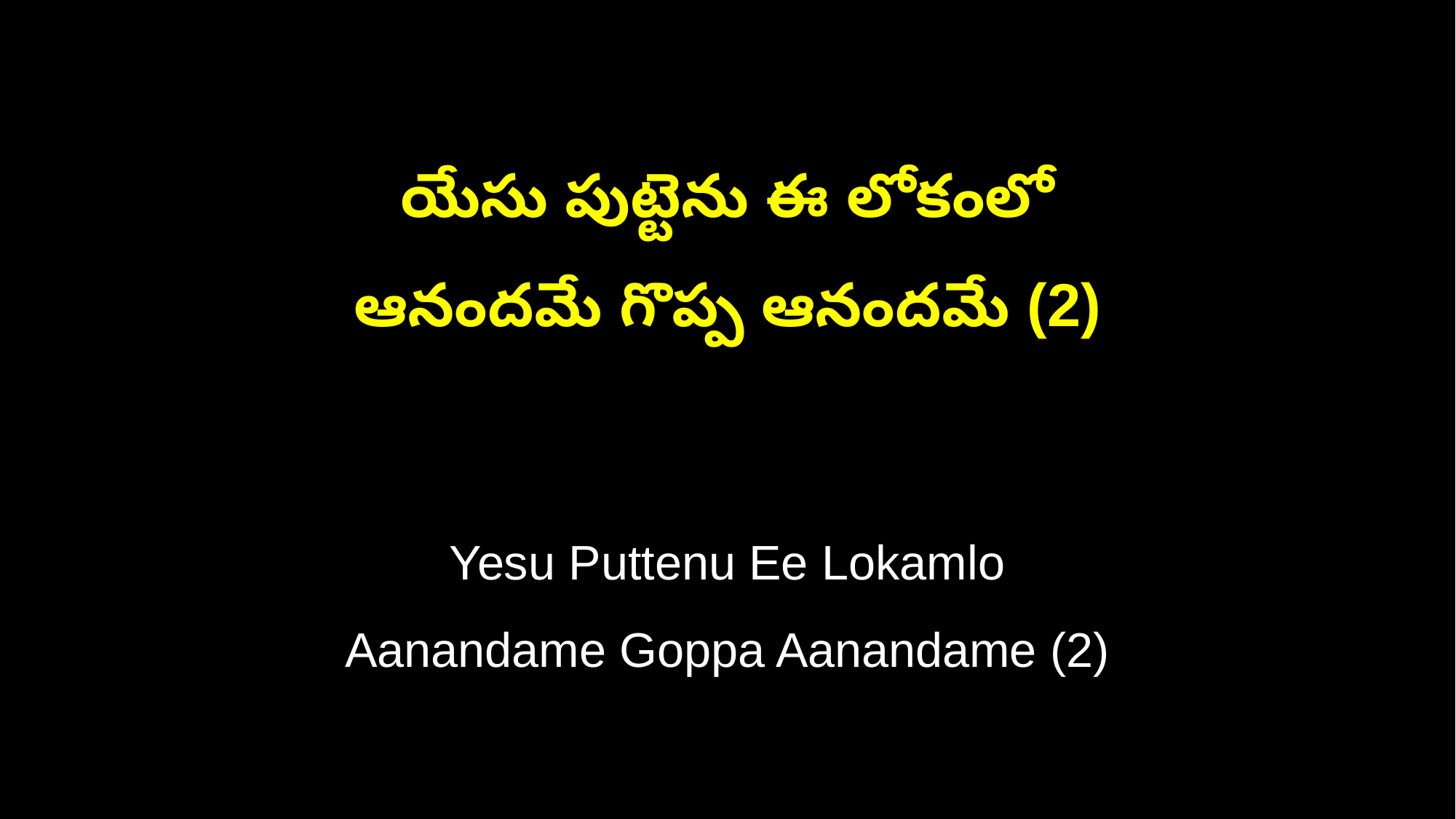

యేసు పుట్టెను ఈ లోకంలో
ఆనందమే గొప్ప ఆనందమే (2)
Yesu Puttenu Ee Lokamlo
Aanandame Goppa Aanandame (2)